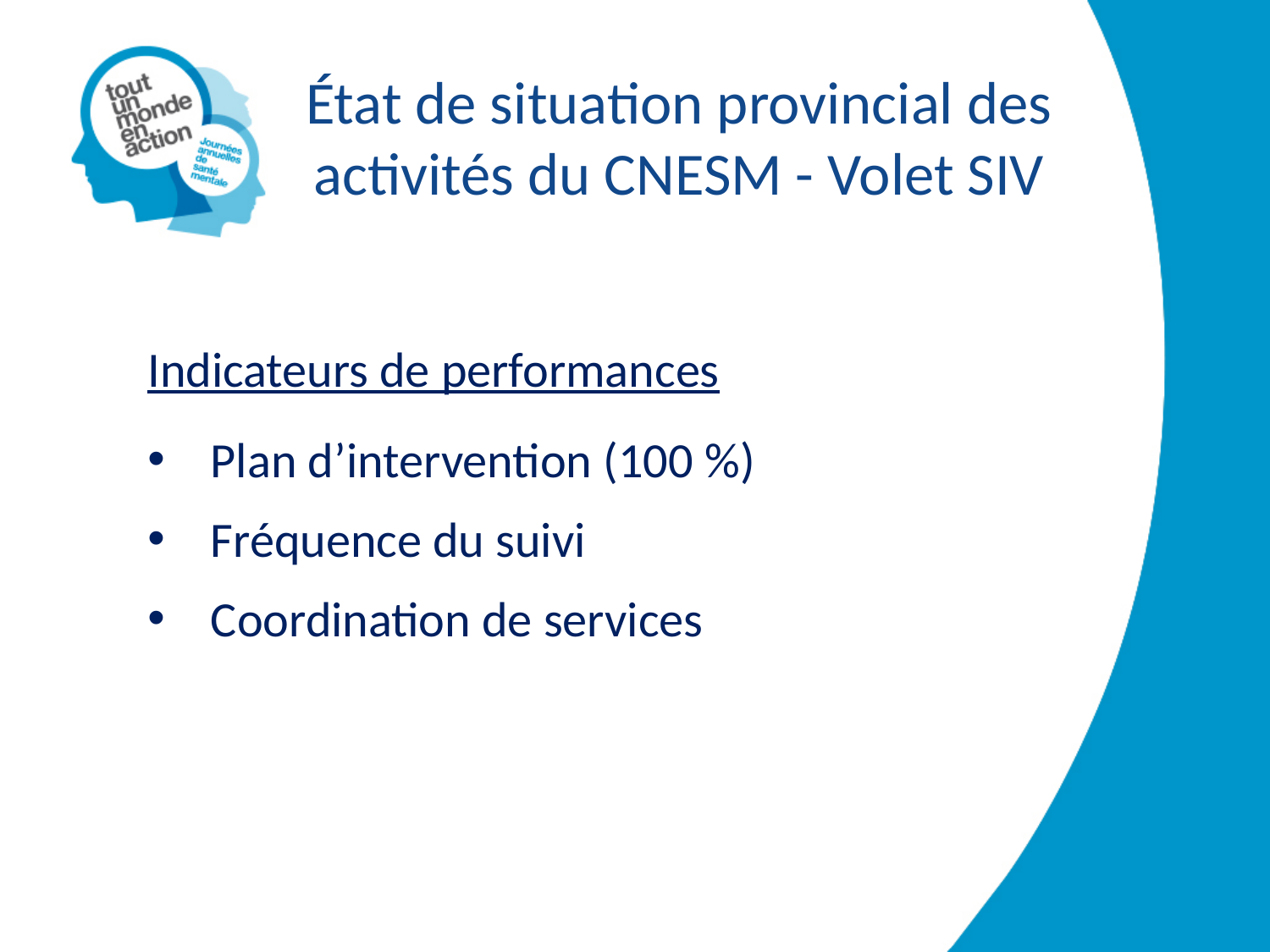

# État de situation provincial des activités du CNESM - Volet SIV
Indicateurs de performances
Plan d’intervention (100 %)
Fréquence du suivi
Coordination de services